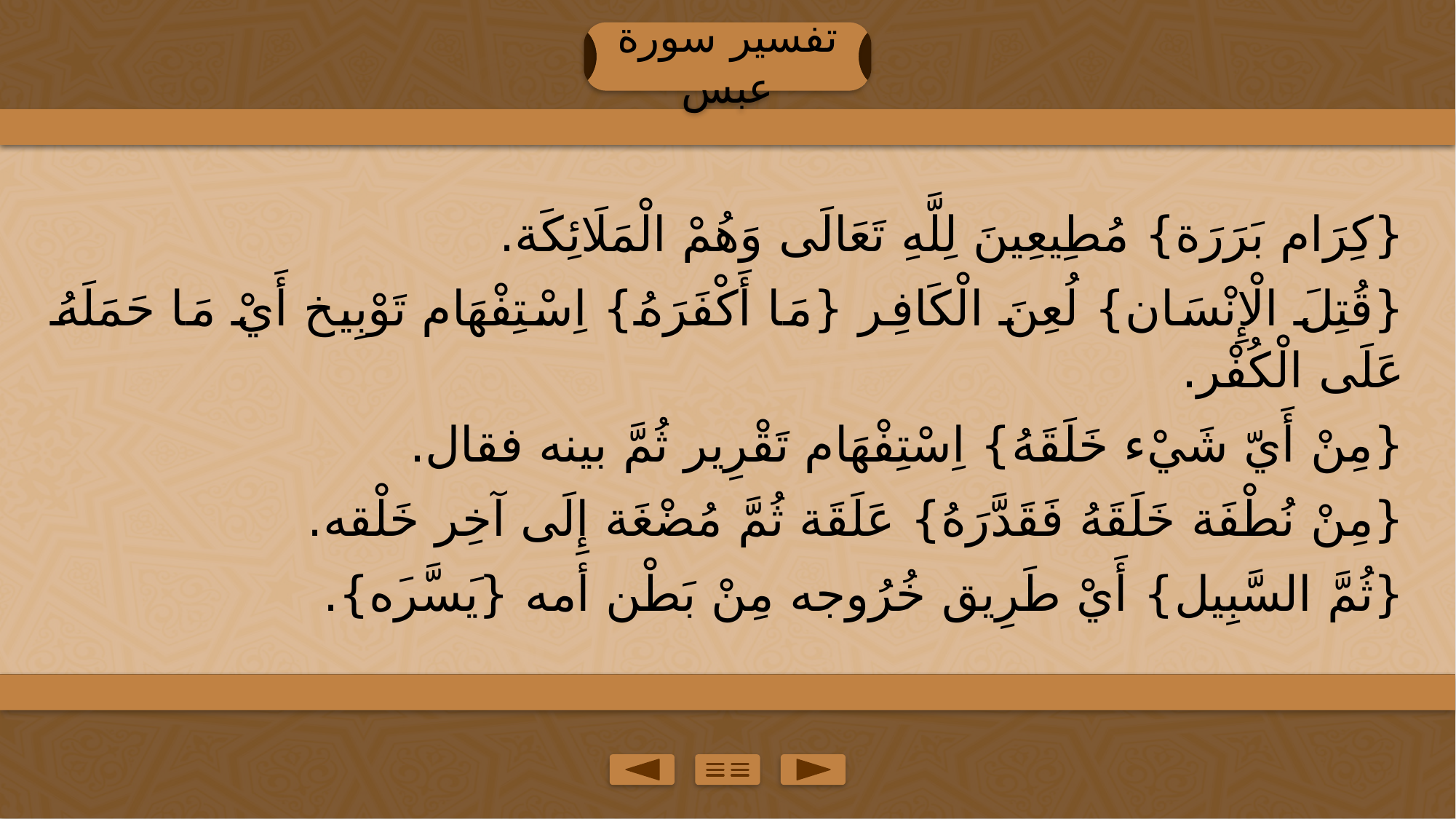

تفسير سورة عبس

{كِرَام بَرَرَة} مُطِيعِينَ لِلَّهِ تَعَالَى وَهُمْ الْمَلَائِكَة.
{قُتِلَ الْإِنْسَان} لُعِنَ الْكَافِر {مَا أَكْفَرَهُ} اِسْتِفْهَام تَوْبِيخ أَيْ مَا حَمَلَهُ عَلَى الْكُفْر.
{مِنْ أَيّ شَيْء خَلَقَهُ} اِسْتِفْهَام تَقْرِير ثُمَّ بينه فقال.
{مِنْ نُطْفَة خَلَقَهُ فَقَدَّرَهُ} عَلَقَة ثُمَّ مُضْغَة إِلَى آخِر خَلْقه.
{ثُمَّ السَّبِيل} أَيْ طَرِيق خُرُوجه مِنْ بَطْن أمه {يَسَّرَه}.